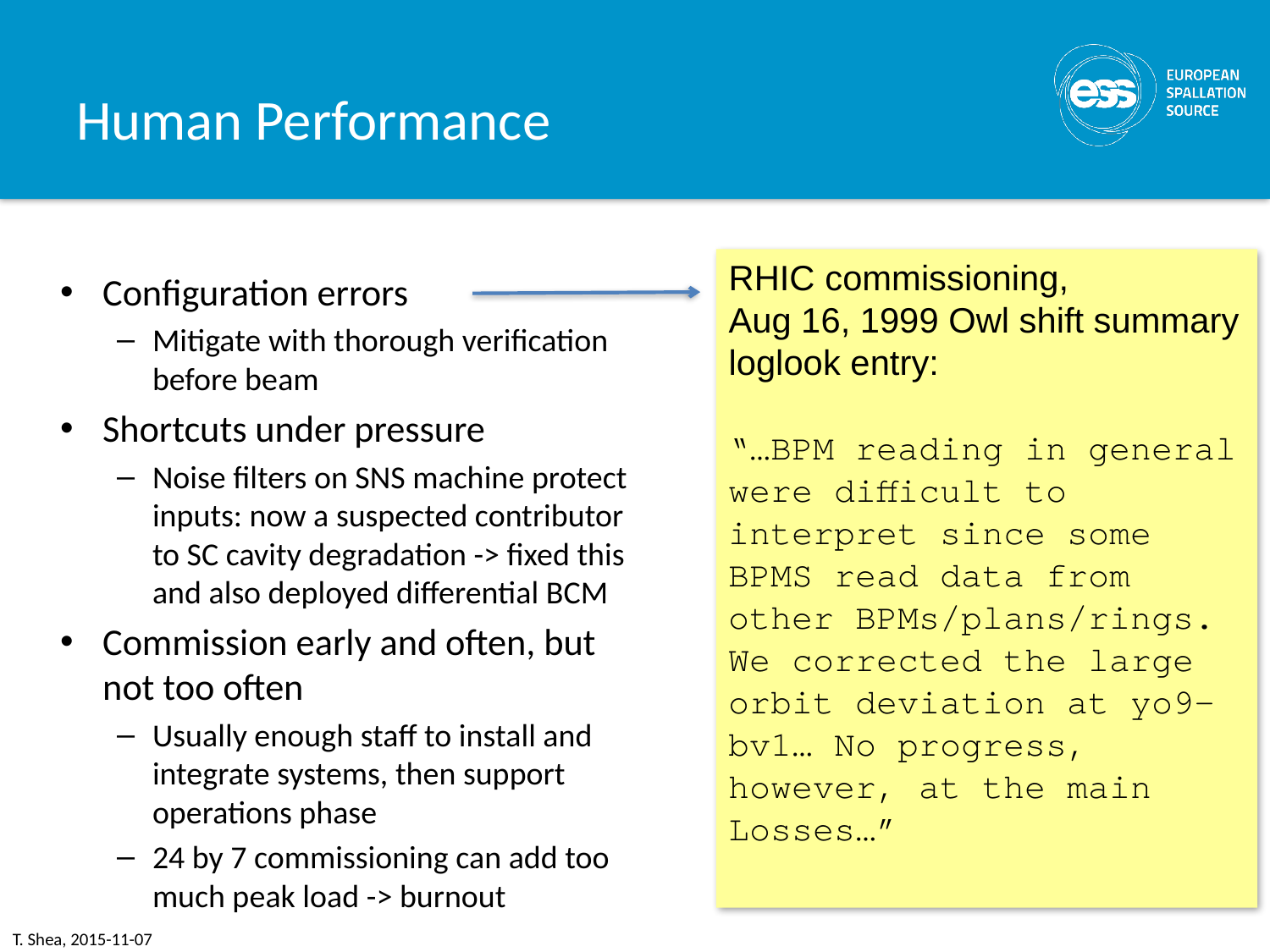

# Human Performance
RHIC commissioning,
Aug 16, 1999 Owl shift summary loglook entry:

“…BPM reading in general
were difficult to interpret since some BPMS read data from other BPMs/plans/rings. We corrected the large orbit deviation at yo9-bv1… No progress, however, at the main Losses…”
Configuration errors
Mitigate with thorough verification before beam
Shortcuts under pressure
Noise filters on SNS machine protect inputs: now a suspected contributor to SC cavity degradation -> fixed this and also deployed differential BCM
Commission early and often, but not too often
Usually enough staff to install and integrate systems, then support operations phase
24 by 7 commissioning can add too much peak load -> burnout